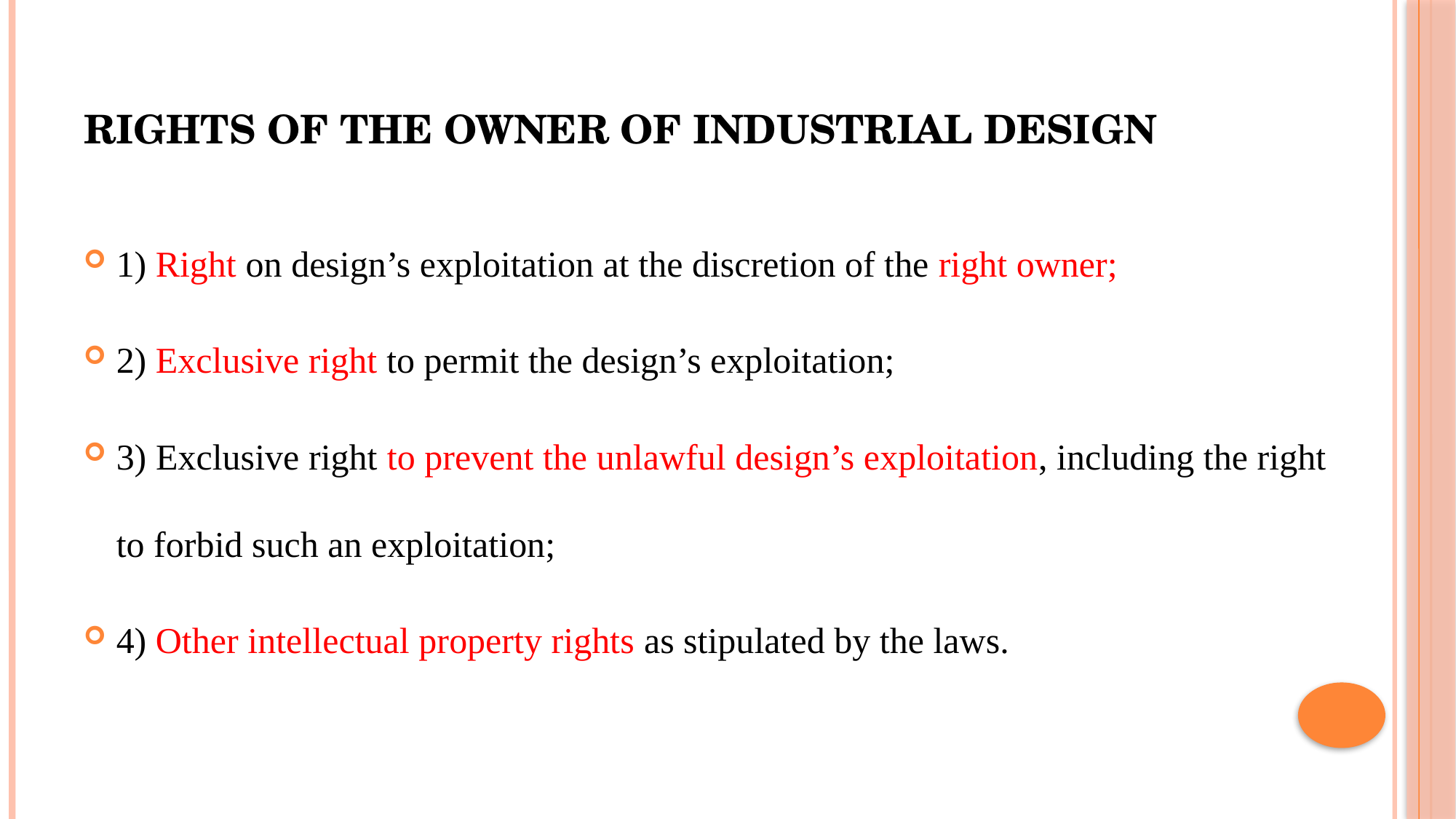

# Rights of the Owner of Industrial Design
1) Right on design’s exploitation at the discretion of the right owner;
2) Exclusive right to permit the design’s exploitation;
3) Exclusive right to prevent the unlawful design’s exploitation, including the right to forbid such an exploitation;
4) Other intellectual property rights as stipulated by the laws.

6